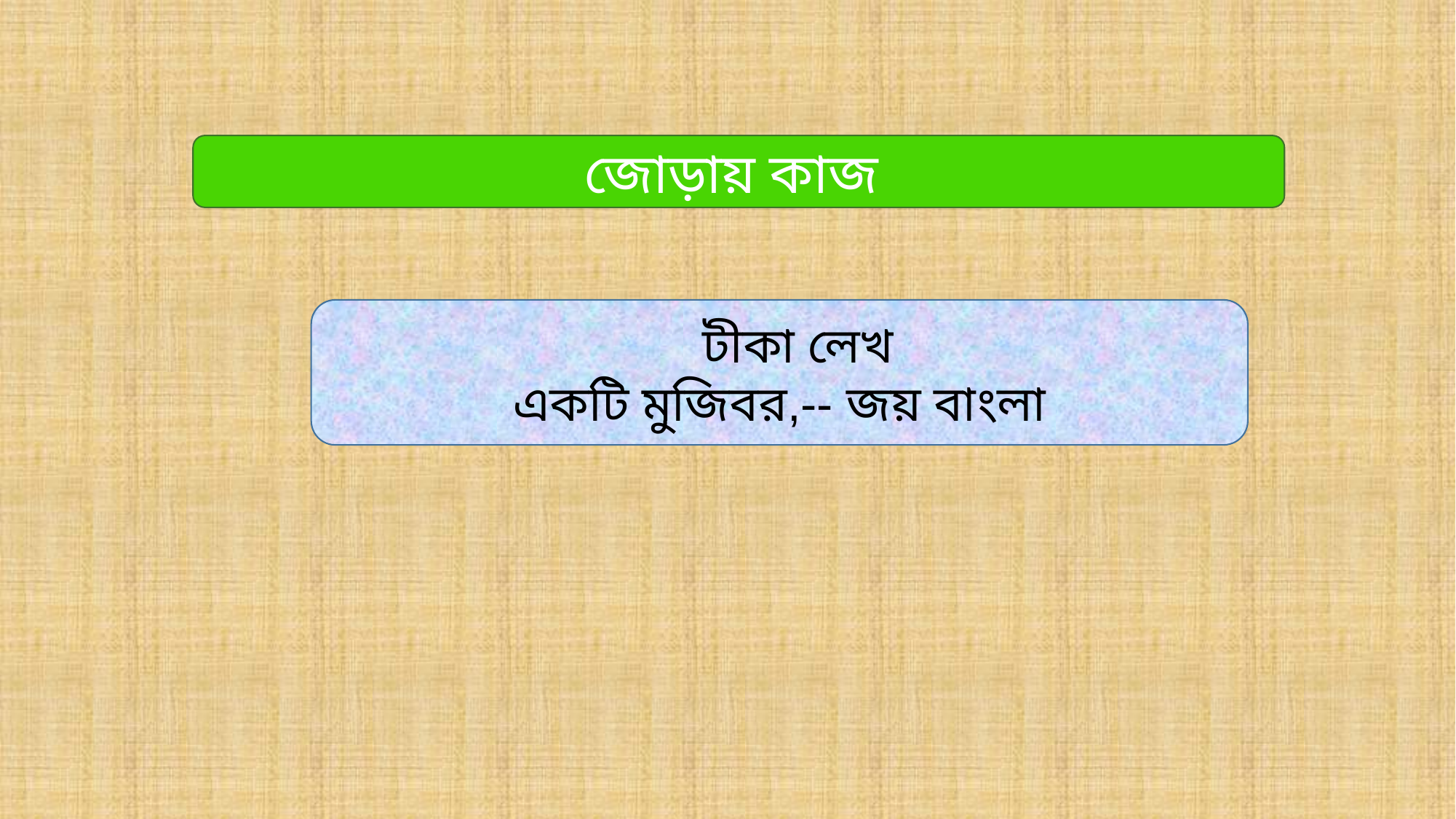

জোড়ায় কাজ
   টীকা লেখ
একটি মুজিবর,-- জয় বাংলা